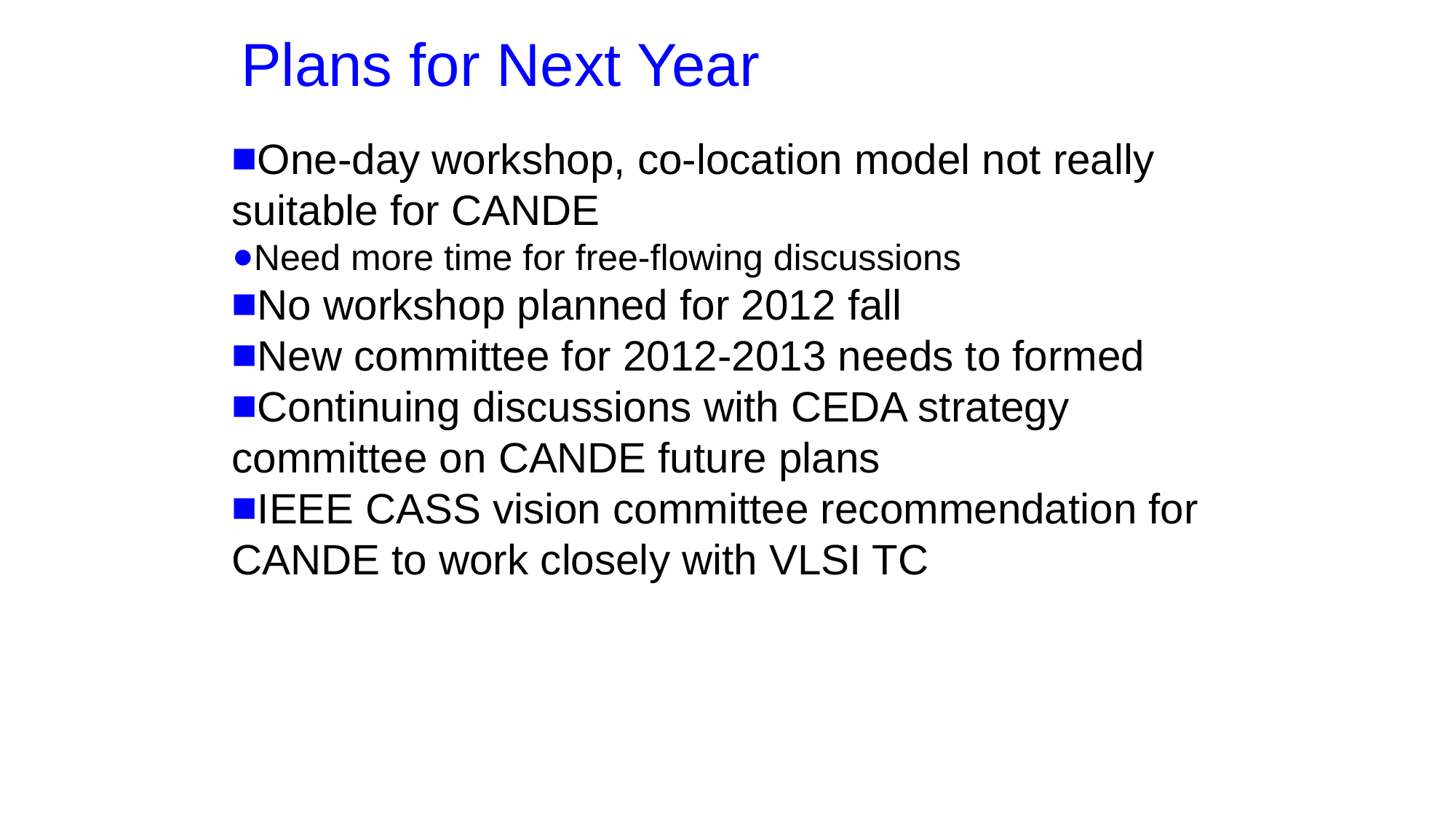

# Plans for Next Year
One-day workshop, co-location model not really suitable for CANDE
Need more time for free-flowing discussions
No workshop planned for 2012 fall
New committee for 2012-2013 needs to formed
Continuing discussions with CEDA strategy committee on CANDE future plans
IEEE CASS vision committee recommendation for CANDE to work closely with VLSI TC